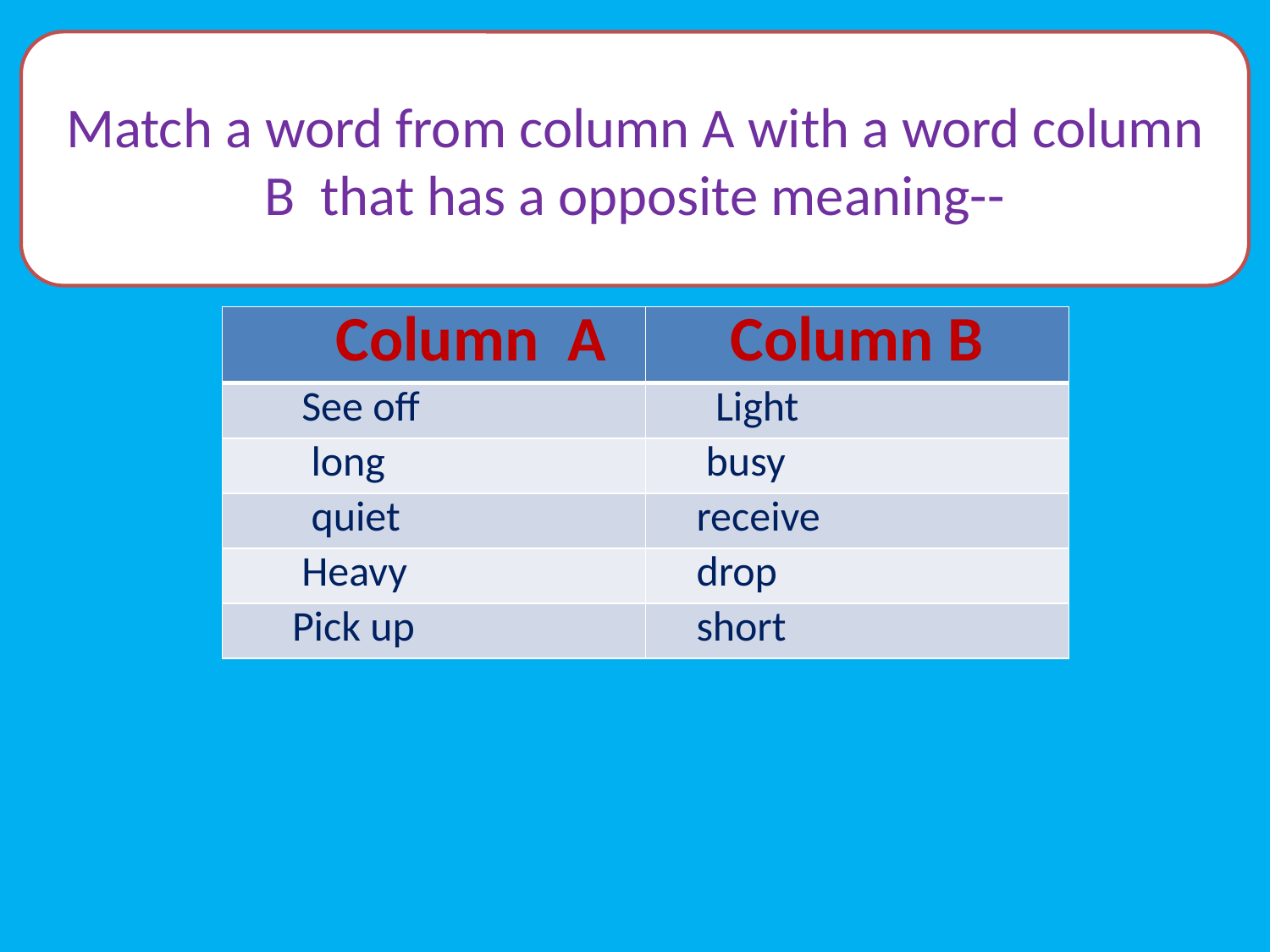

Match a word from column A with a word column B  that has a opposite meaning--
| Column A | Column B |
| --- | --- |
| See off | Light |
| long | busy |
| quiet | receive |
| Heavy | drop |
| Pick up | short |